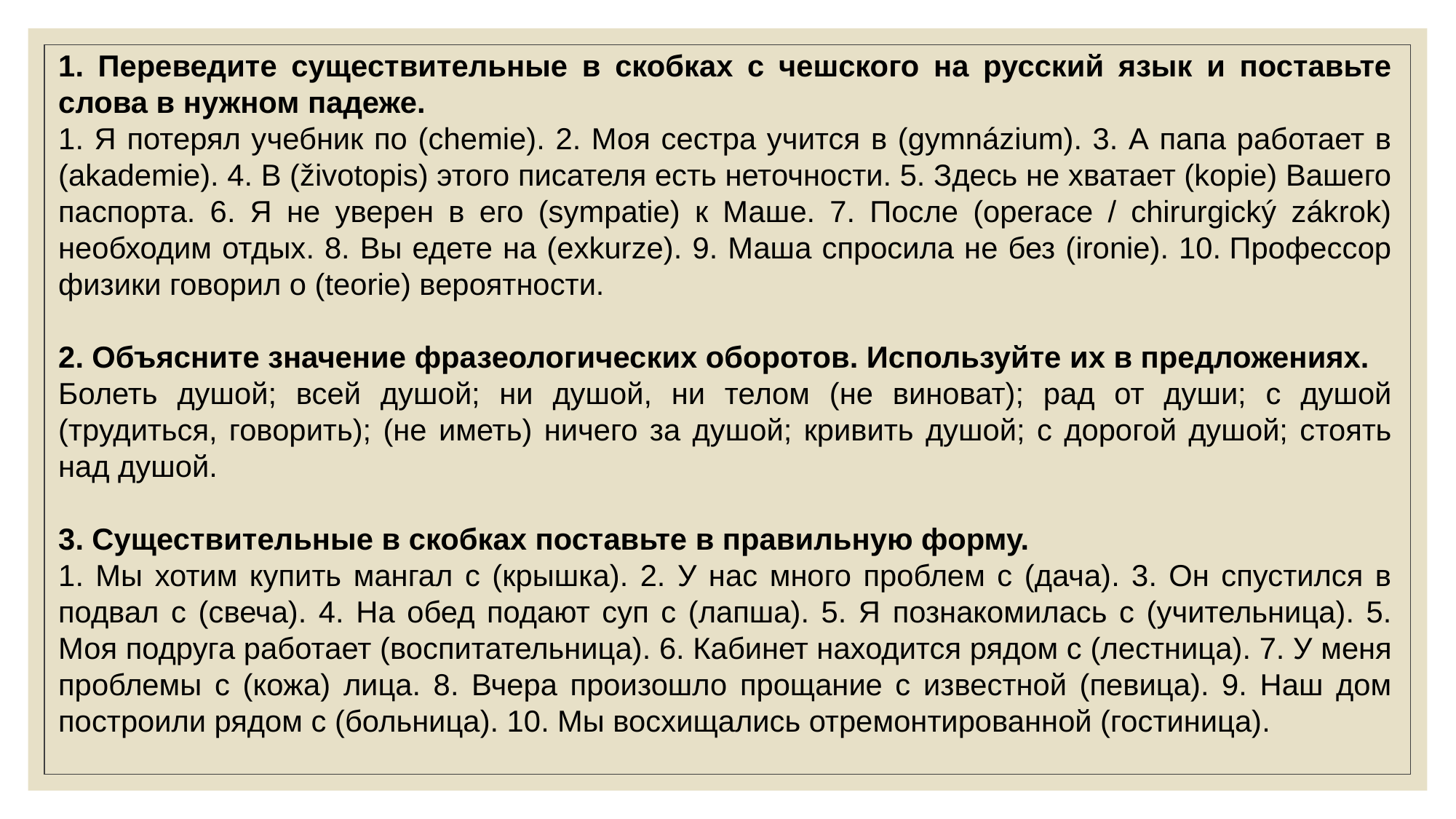

1. Переведите существительные в скобках с чешского на русский язык и поставьте слова в нужном падеже.
1. Я потерял учебник по (chemie). 2. Моя сестра учится в (gymnázium). 3. А папа работает в (akademie). 4. В (životopis) этого писателя есть неточности. 5. Здесь не хватает (kopie) Вашего паспорта. 6. Я не уверен в его (sympatie) к Маше. 7. После (operace / chirurgický zákrok) необходим отдых. 8. Вы едете на (exkurze). 9. Маша спросила не без (ironie). 10. Профессор физики говорил о (teorie) вероятности.

2. Объясните значение фразеологических оборотов. Используйте их в предложениях.
Болеть душой; всей душой; ни душой, ни телом (не виноват); рад от души; с душой (трудиться, говорить); (не иметь) ничего за душой; кривить душой; с дорогой душой; стоять над душой.

3. Существительные в скобках поставьте в правильную форму.
1. Мы хотим купить мангал с (крышка). 2. У нас много проблем с (дача). 3. Он спустился в подвал с (свеча). 4. На обед подают суп с (лапша). 5. Я познакомилась с (учительница). 5. Моя подруга работает (воспитательница). 6. Кабинет находится рядом с (лестница). 7. У меня проблемы с (кожа) лица. 8. Вчера произошло прощание с известной (певица). 9. Наш дом построили рядом с (больница). 10. Мы восхищались отремонтированной (гостиница).